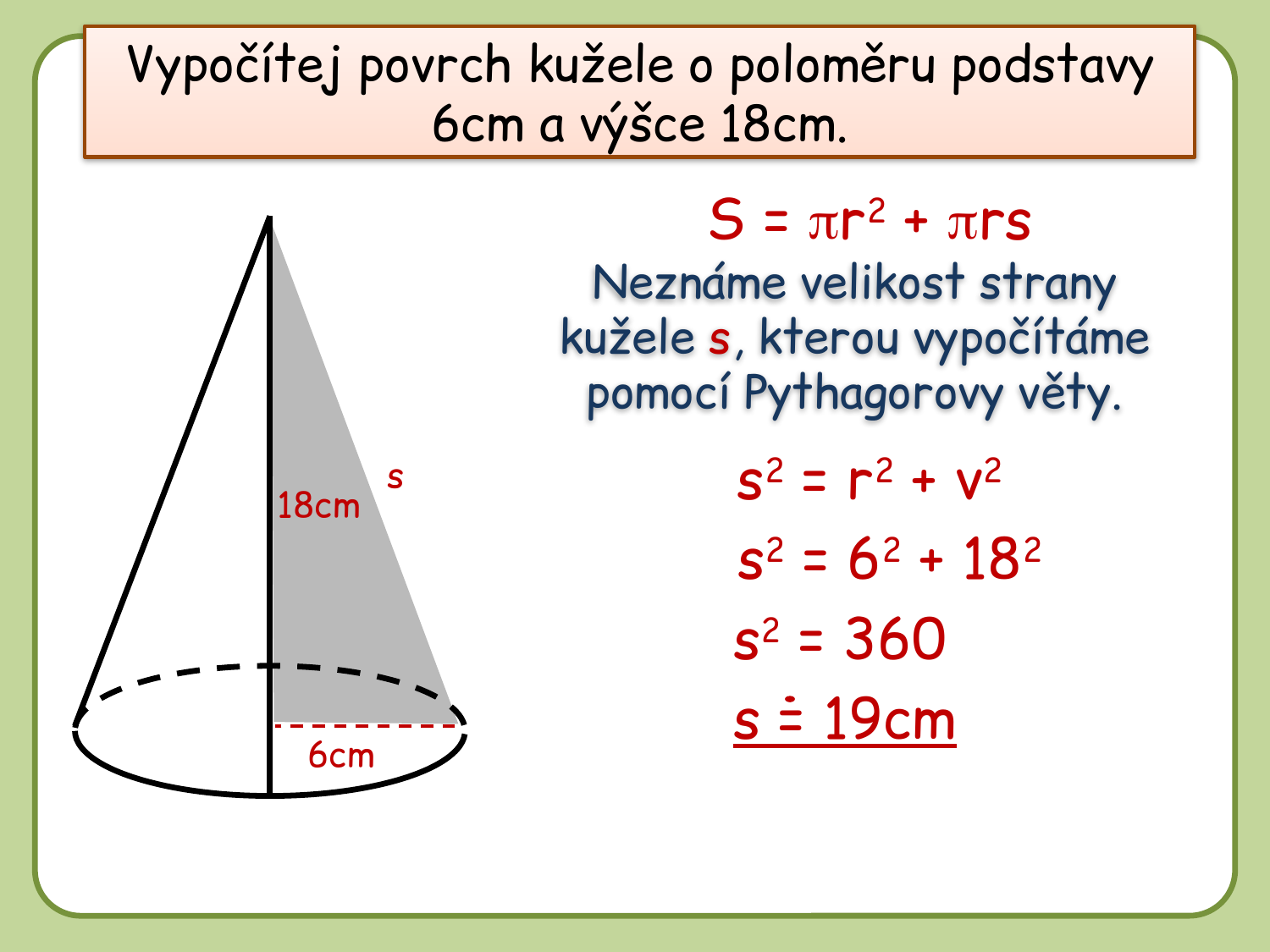

Vypočítej povrch kužele o poloměru podstavy 6cm a výšce 18cm.

S = πr2 + πrs

Neznáme velikost strany kužele s, kterou vypočítáme pomocí Pythagorovy věty.
s2 = r2 + v2
s
18cm
s2 = 62 + 182
s2 = 360
s = 19cm

6cm